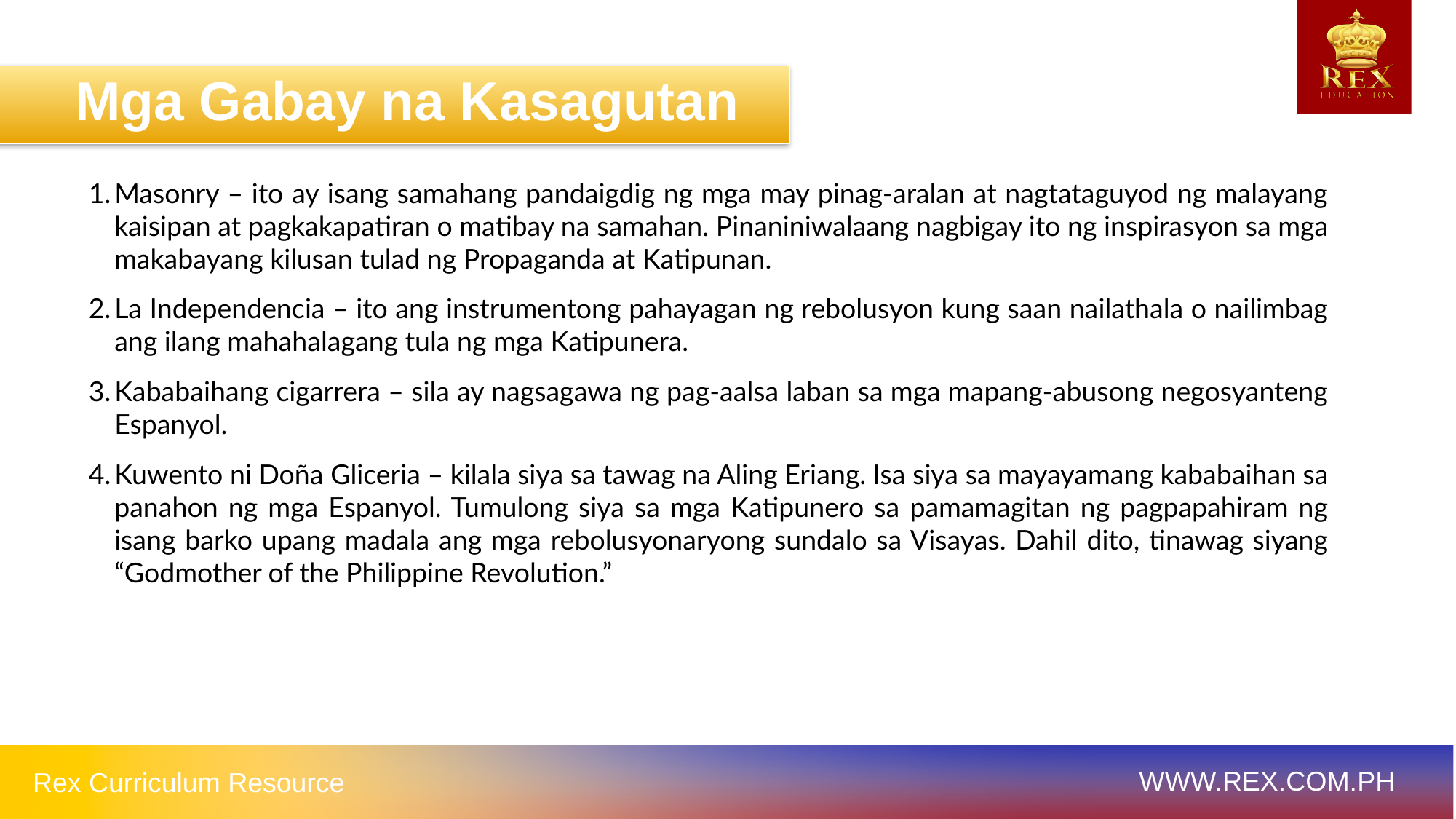

Mga Gabay na Kasagutan

Masonry – ito ay isang samahang pandaigdig ng mga may pinag-aralan at nagtataguyod ng malayang kaisipan at pagkakapatiran o matibay na samahan. Pinaniniwalaang nagbigay ito ng inspirasyon sa mga makabayang kilusan tulad ng Propaganda at Katipunan.
La Independencia – ito ang instrumentong pahayagan ng rebolusyon kung saan nailathala o nailimbag ang ilang mahahalagang tula ng mga Katipunera.
Kababaihang cigarrera – sila ay nagsagawa ng pag-aalsa laban sa mga mapang-abusong negosyanteng Espanyol.
Kuwento ni Doña Gliceria – kilala siya sa tawag na Aling Eriang. Isa siya sa mayayamang kababaihan sa panahon ng mga Espanyol. Tumulong siya sa mga Katipunero sa pamamagitan ng pagpapahiram ng isang barko upang madala ang mga rebolusyonaryong sundalo sa Visayas. Dahil dito, tinawag siyang “Godmother of the Philippine Revolution.”